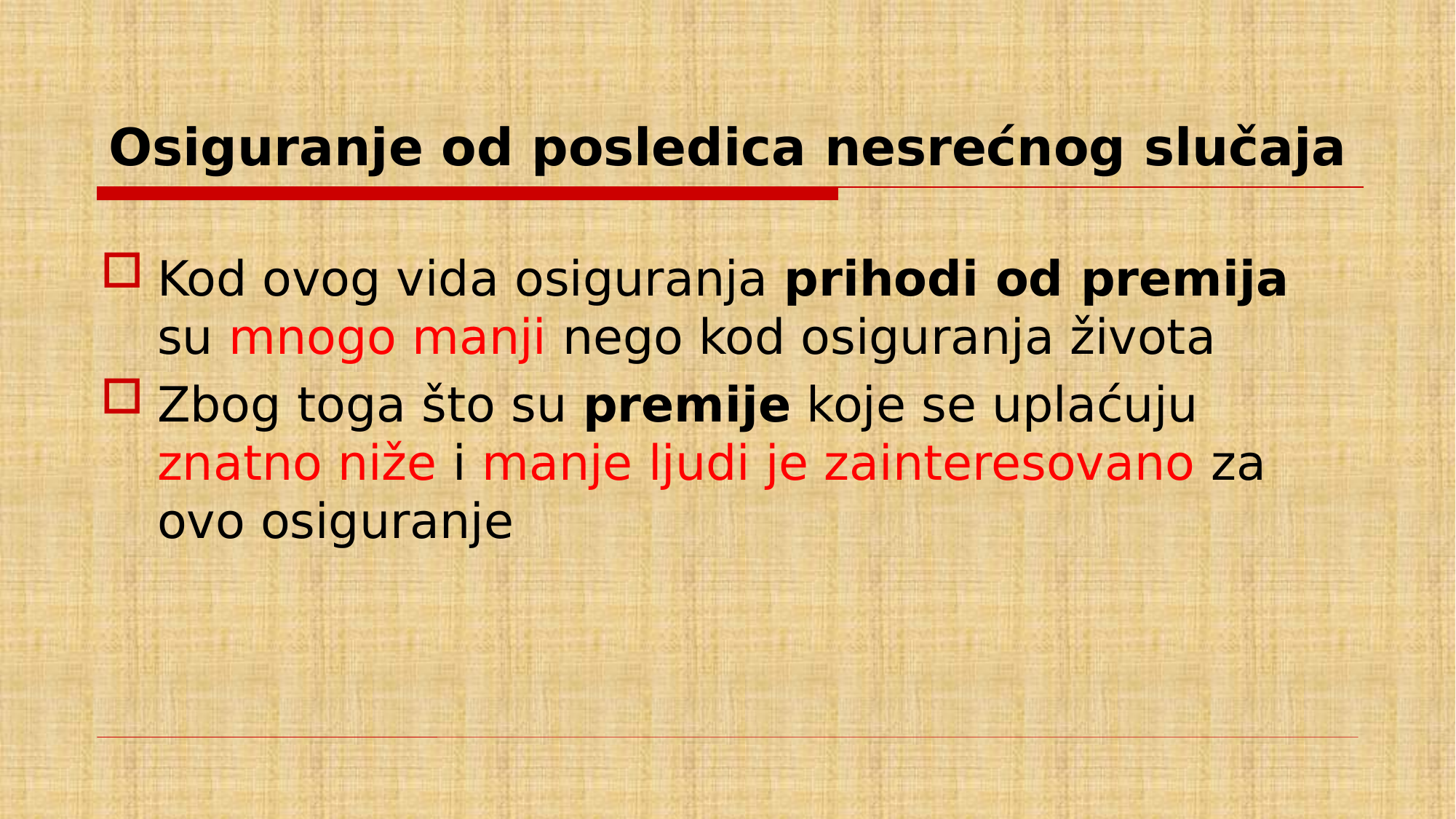

# Osiguranje od posledica nesrećnog slučaja
Kod ovog vida osiguranja prihodi od premija su mnogo manji nego kod osiguranja života
Zbog toga što su premije koje se uplaćuju znatno niže i manje ljudi je zainteresovano za ovo osiguranje